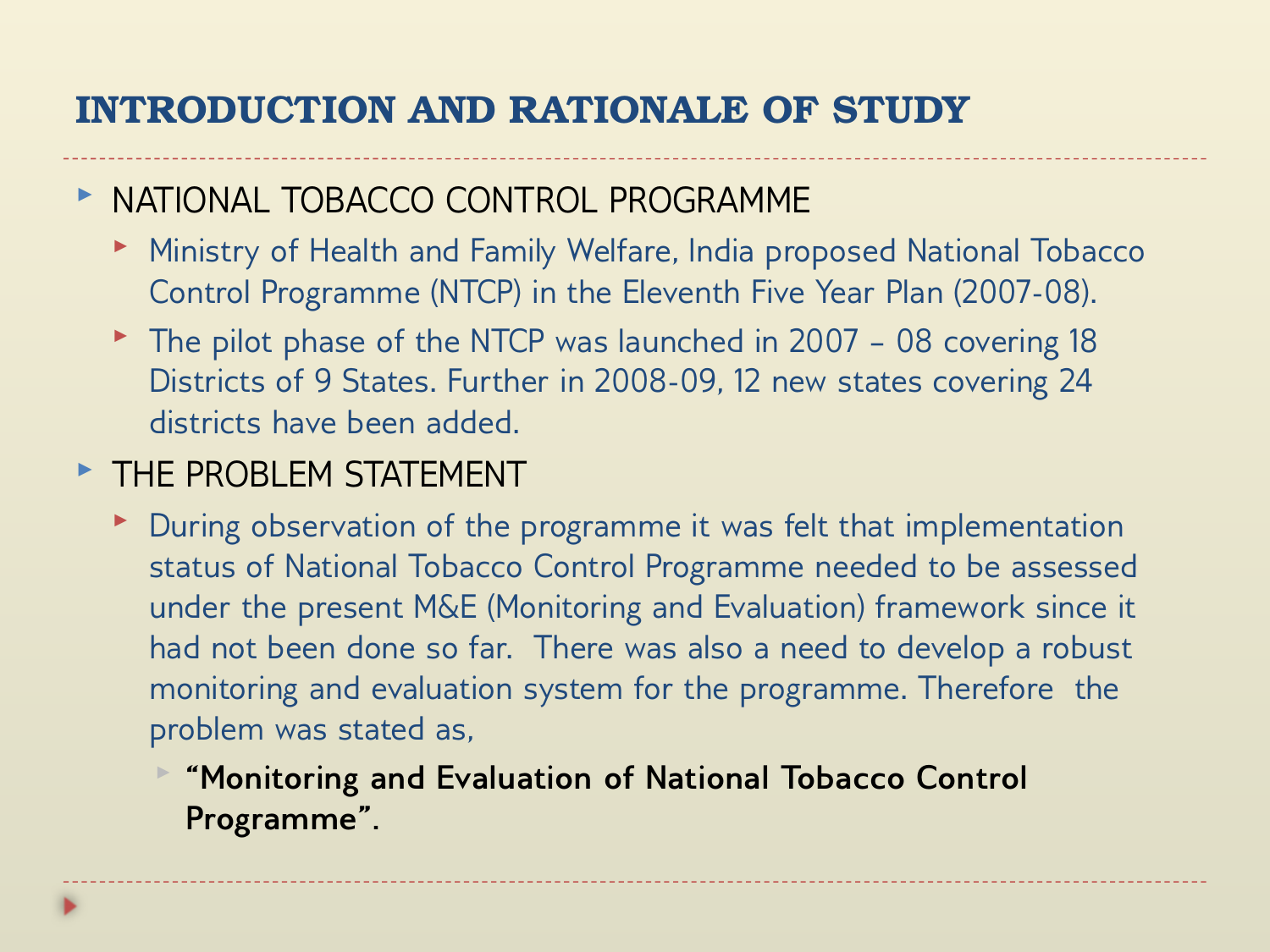

# INTRODUCTION AND RATIONALE OF STUDY
NATIONAL TOBACCO CONTROL PROGRAMME
Ministry of Health and Family Welfare, India proposed National Tobacco Control Programme (NTCP) in the Eleventh Five Year Plan (2007-08).
The pilot phase of the NTCP was launched in 2007 – 08 covering 18 Districts of 9 States. Further in 2008-09, 12 new states covering 24 districts have been added.
THE PROBLEM STATEMENT
During observation of the programme it was felt that implementation status of National Tobacco Control Programme needed to be assessed under the present M&E (Monitoring and Evaluation) framework since it had not been done so far.  There was also a need to develop a robust monitoring and evaluation system for the programme. Therefore  the problem was stated as,
“Monitoring and Evaluation of National Tobacco Control Programme”.